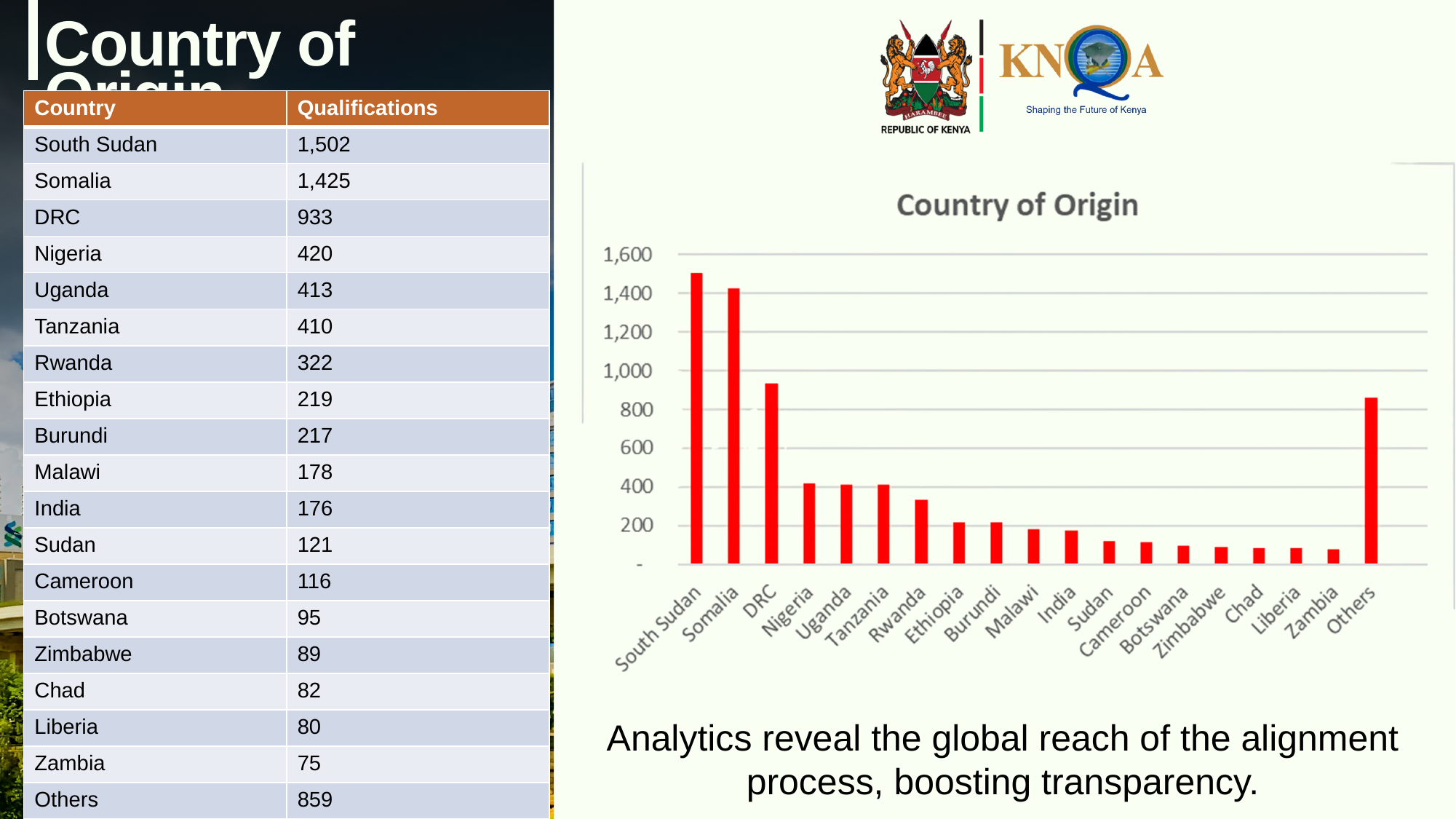

Country of Origin
| Country | Qualifications |
| --- | --- |
| South Sudan | 1,502 |
| Somalia | 1,425 |
| DRC | 933 |
| Nigeria | 420 |
| Uganda | 413 |
| Tanzania | 410 |
| Rwanda | 322 |
| Ethiopia | 219 |
| Burundi | 217 |
| Malawi | 178 |
| India | 176 |
| Sudan | 121 |
| Cameroon | 116 |
| Botswana | 95 |
| Zimbabwe | 89 |
| Chad | 82 |
| Liberia | 80 |
| Zambia | 75 |
| Others | 859 |

Analytics reveal the global reach of the alignment process, boosting transparency.